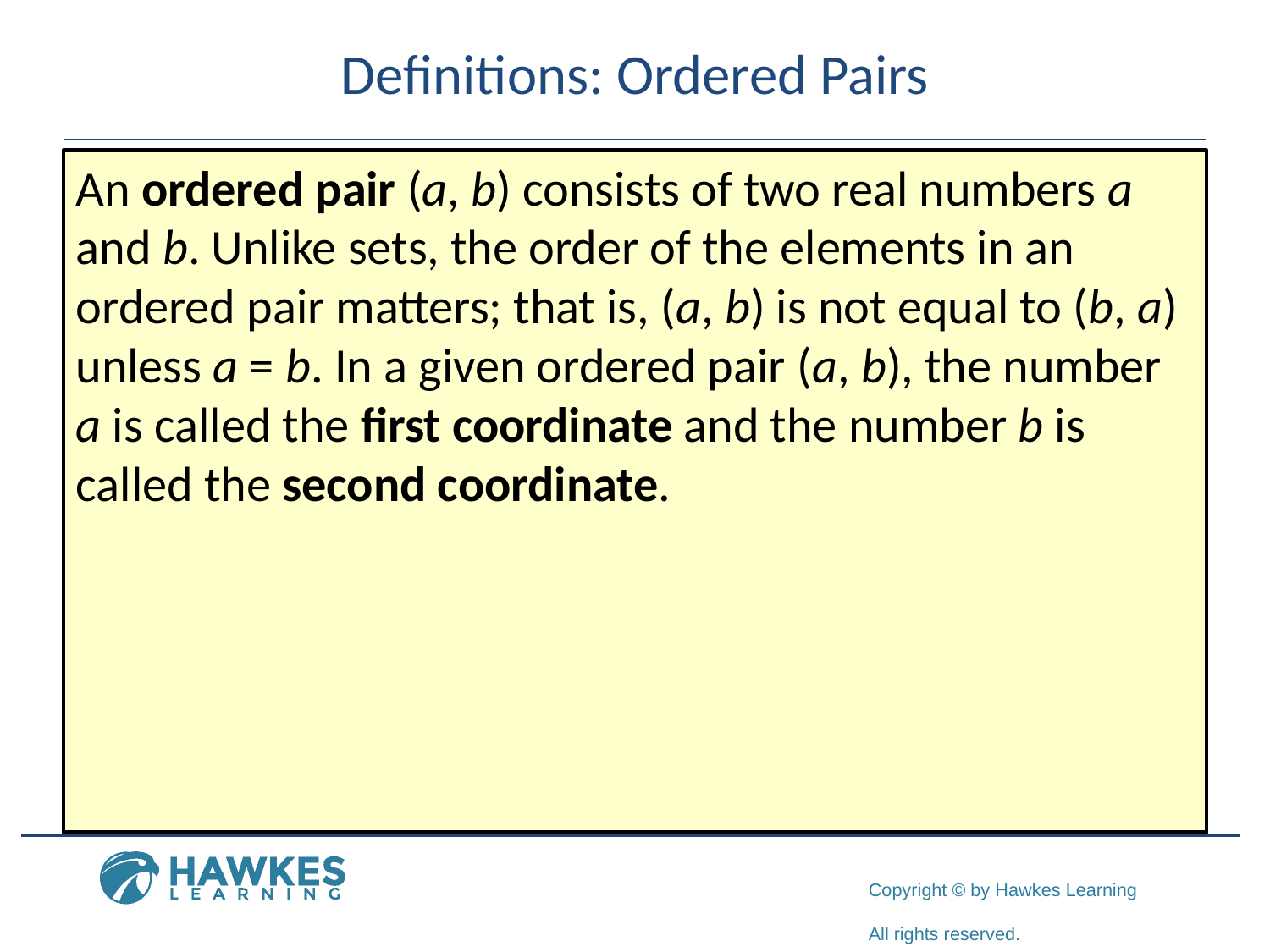

# Definitions: Ordered Pairs
An ordered pair (a, b) consists of two real numbers a and b. Unlike sets, the order of the elements in an ordered pair matters; that is, (a, b) is not equal to (b, a) unless a = b. In a given ordered pair (a, b), the number a is called the first coordinate and the number b is called the second coordinate.